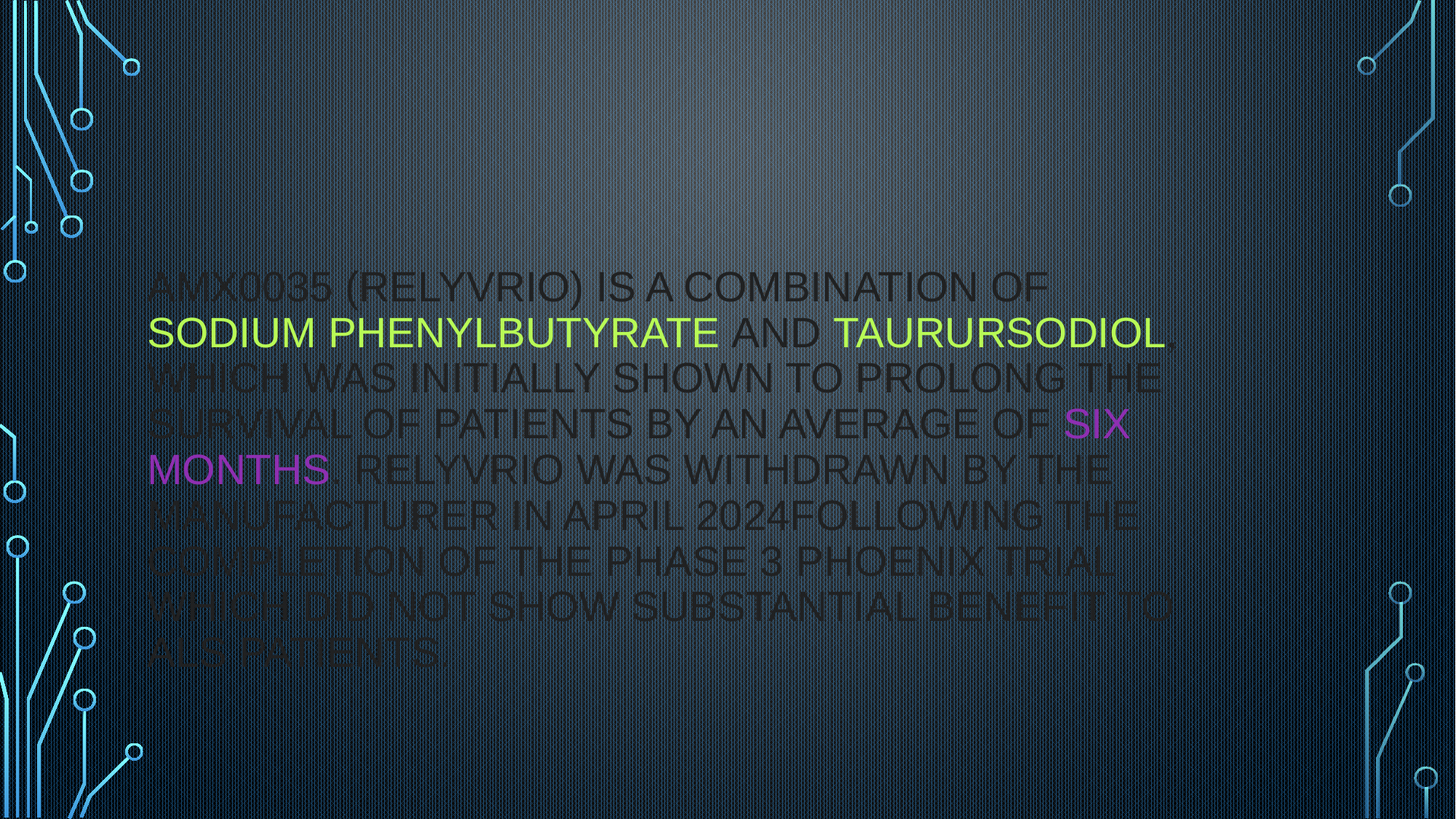

# AMX0035 (Relyvrio) is a combination of sodium phenylbutyrate and taurursodiol, which was initially shown to prolong the survival of patients by an average of six months. Relyvrio was withdrawn by the manufacturer in April 2024following the completion of the Phase 3 PHOENIX trial which did not show substantial benefit to ALS patients.